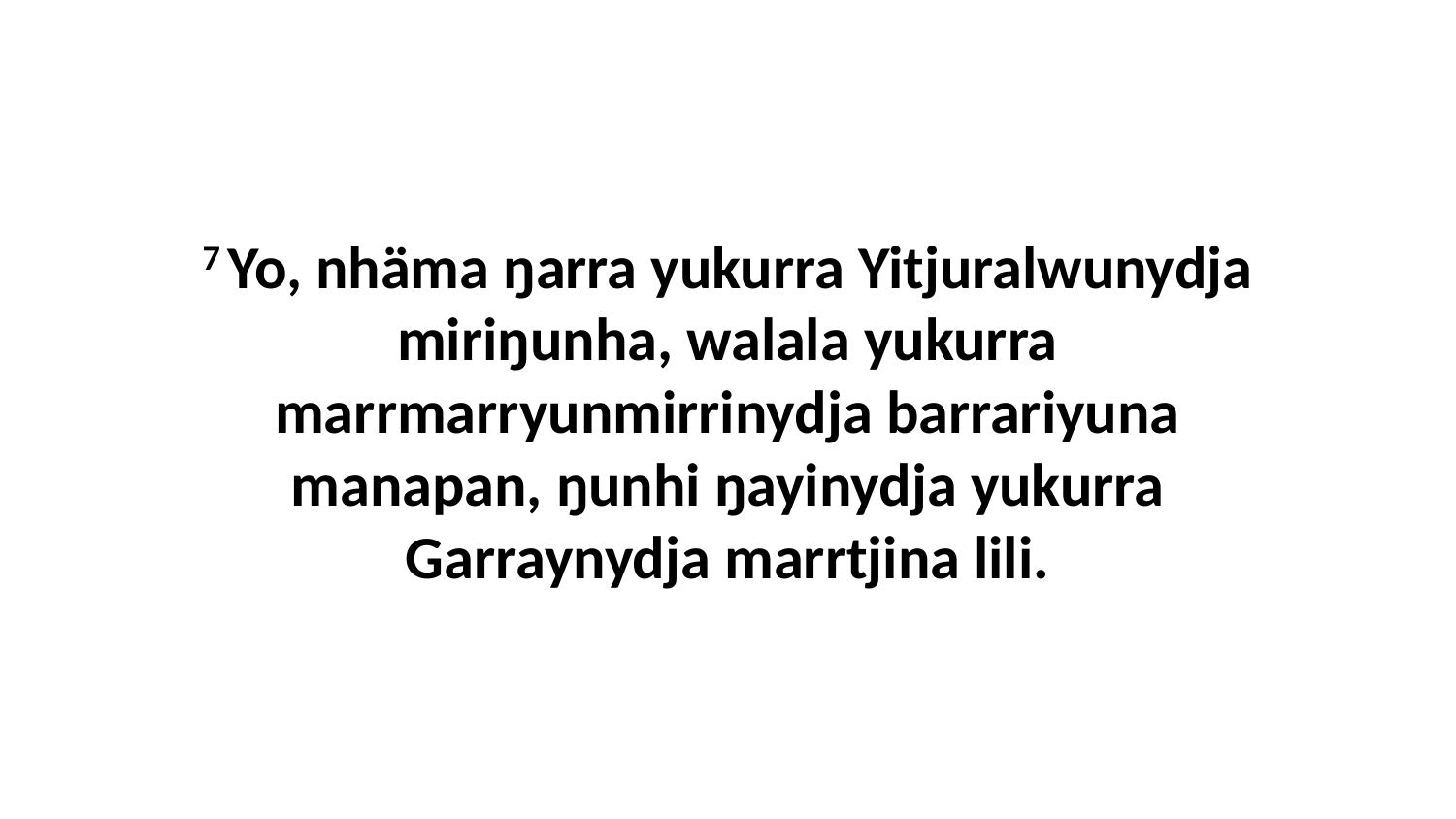

7 Yo, nhäma ŋarra yukurra Yitjuralwunydja miriŋunha, walala yukurra marrmarryunmirrinydja barrariyuna manapan, ŋunhi ŋayinydja yukurra Garraynydja marrtjina lili.